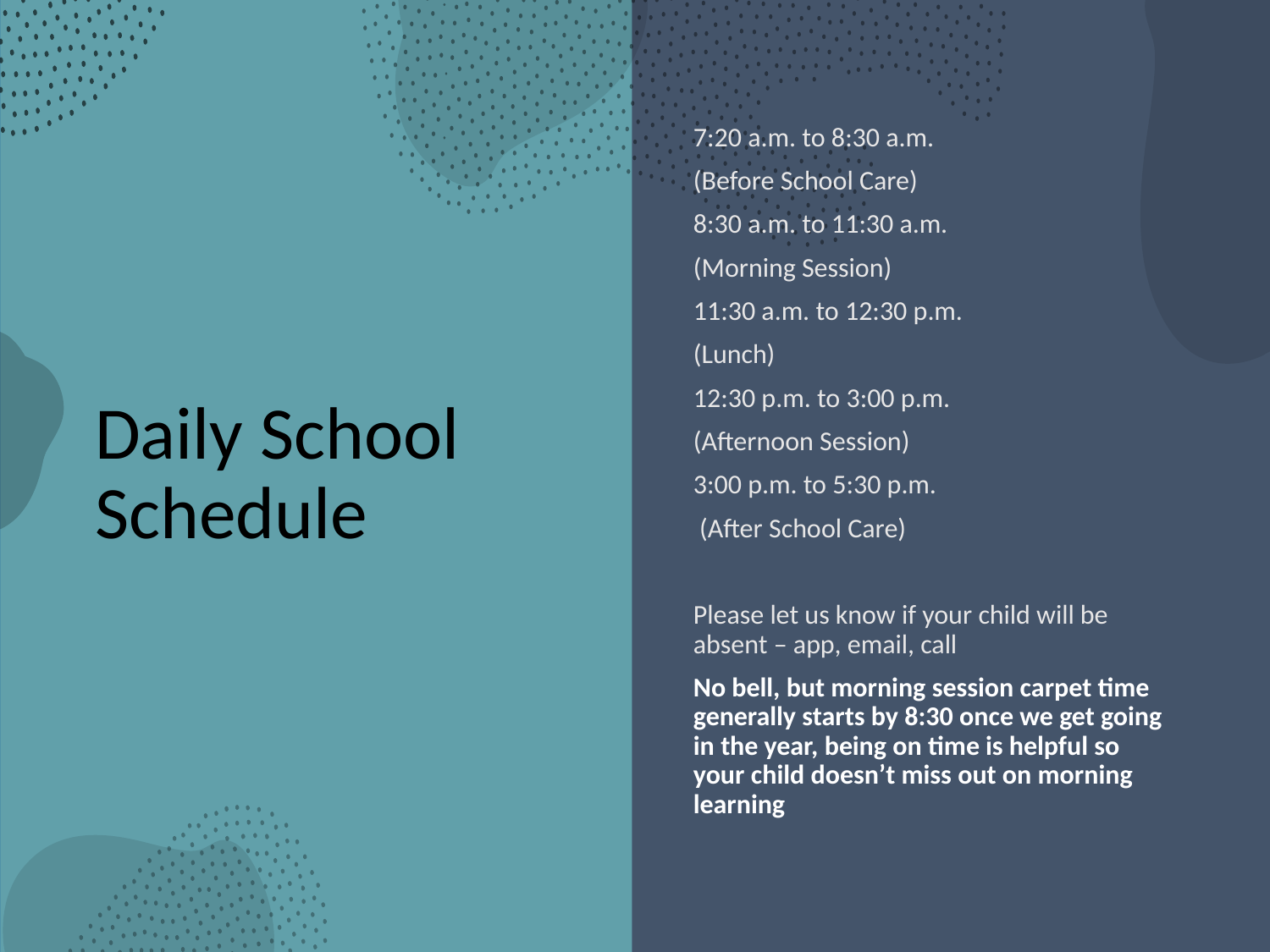

# Daily School Schedule
7:20 a.m. to 8:30 a.m.
(Before School Care)
8:30 a.m. to 11:30 a.m.
(Morning Session)
11:30 a.m. to 12:30 p.m.
(Lunch)
12:30 p.m. to 3:00 p.m.
(Afternoon Session)
3:00 p.m. to 5:30 p.m.
 (After School Care)

Please let us know if your child will be absent – app, email, call
No bell, but morning session carpet time generally starts by 8:30 once we get going in the year, being on time is helpful so your child doesn’t miss out on morning learning